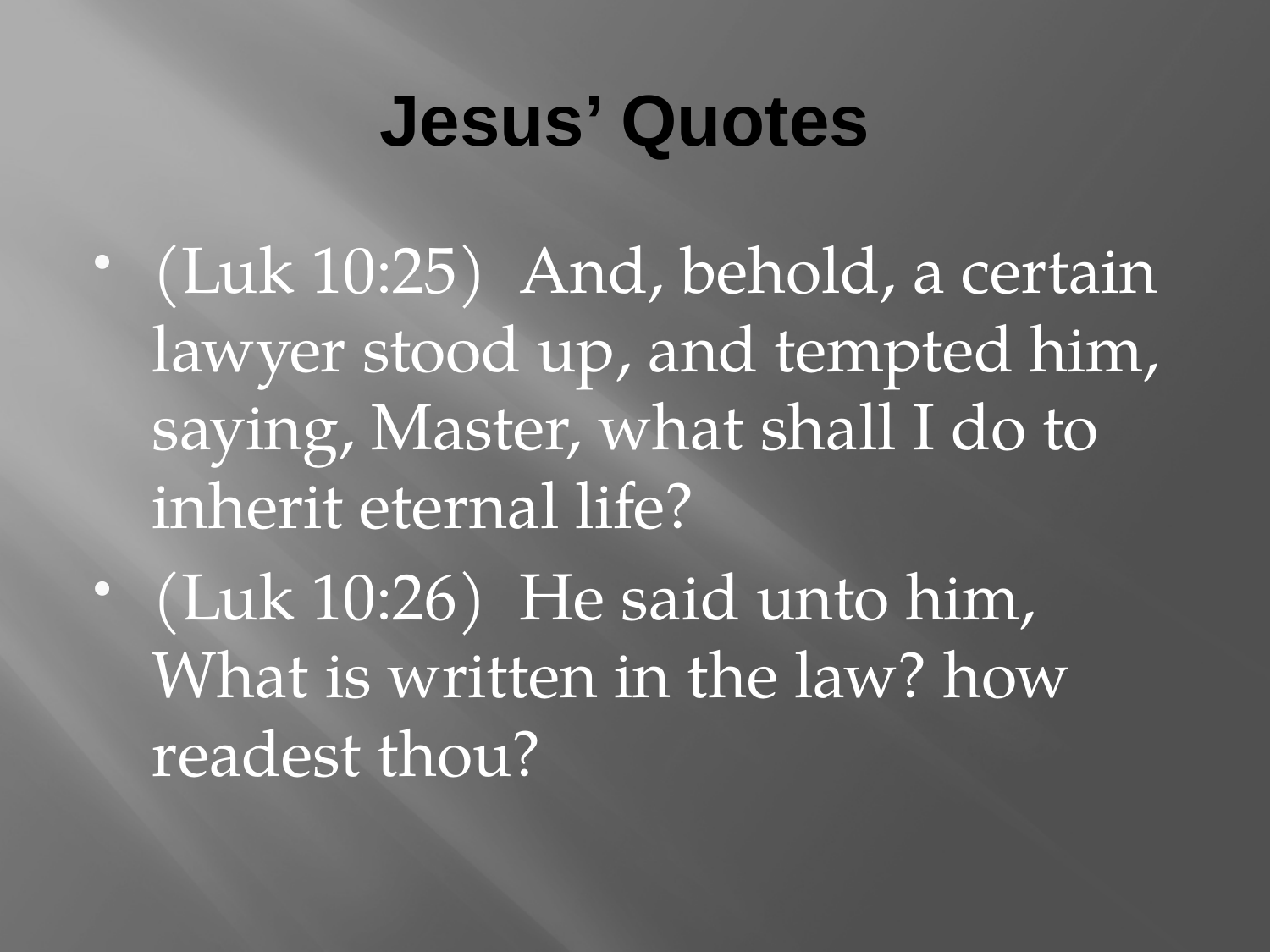

# Jesus’ Quotes
(Luk 10:25)  And, behold, a certain lawyer stood up, and tempted him, saying, Master, what shall I do to inherit eternal life?
(Luk 10:26)  He said unto him, What is written in the law? how readest thou?